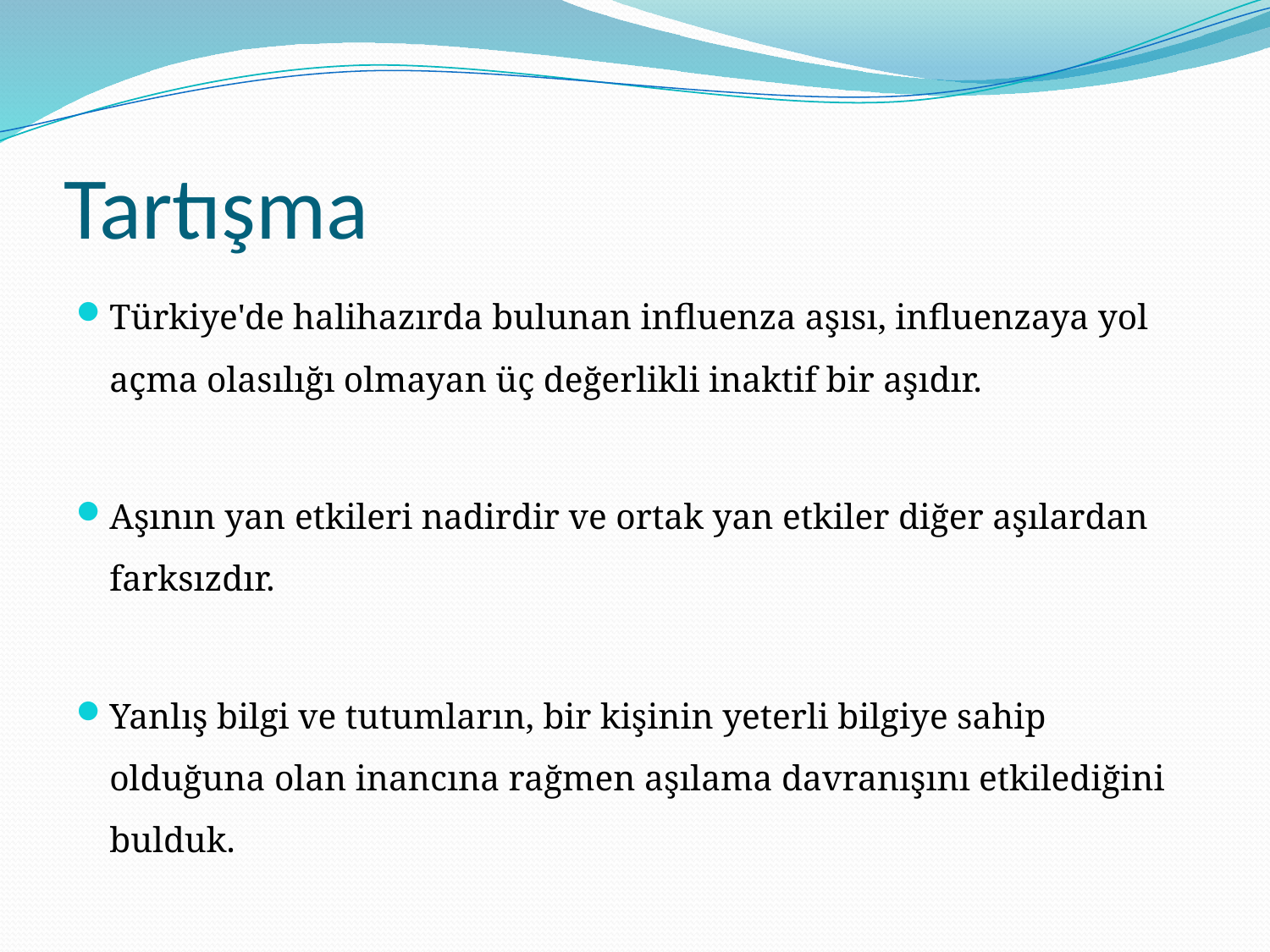

# Tartışma
Türkiye'de halihazırda bulunan influenza aşısı, influenzaya yol açma olasılığı olmayan üç değerlikli inaktif bir aşıdır.

Aşının yan etkileri nadirdir ve ortak yan etkiler diğer aşılardan farksızdır.

Yanlış bilgi ve tutumların, bir kişinin yeterli bilgiye sahip olduğuna olan inancına rağmen aşılama davranışını etkilediğini bulduk.